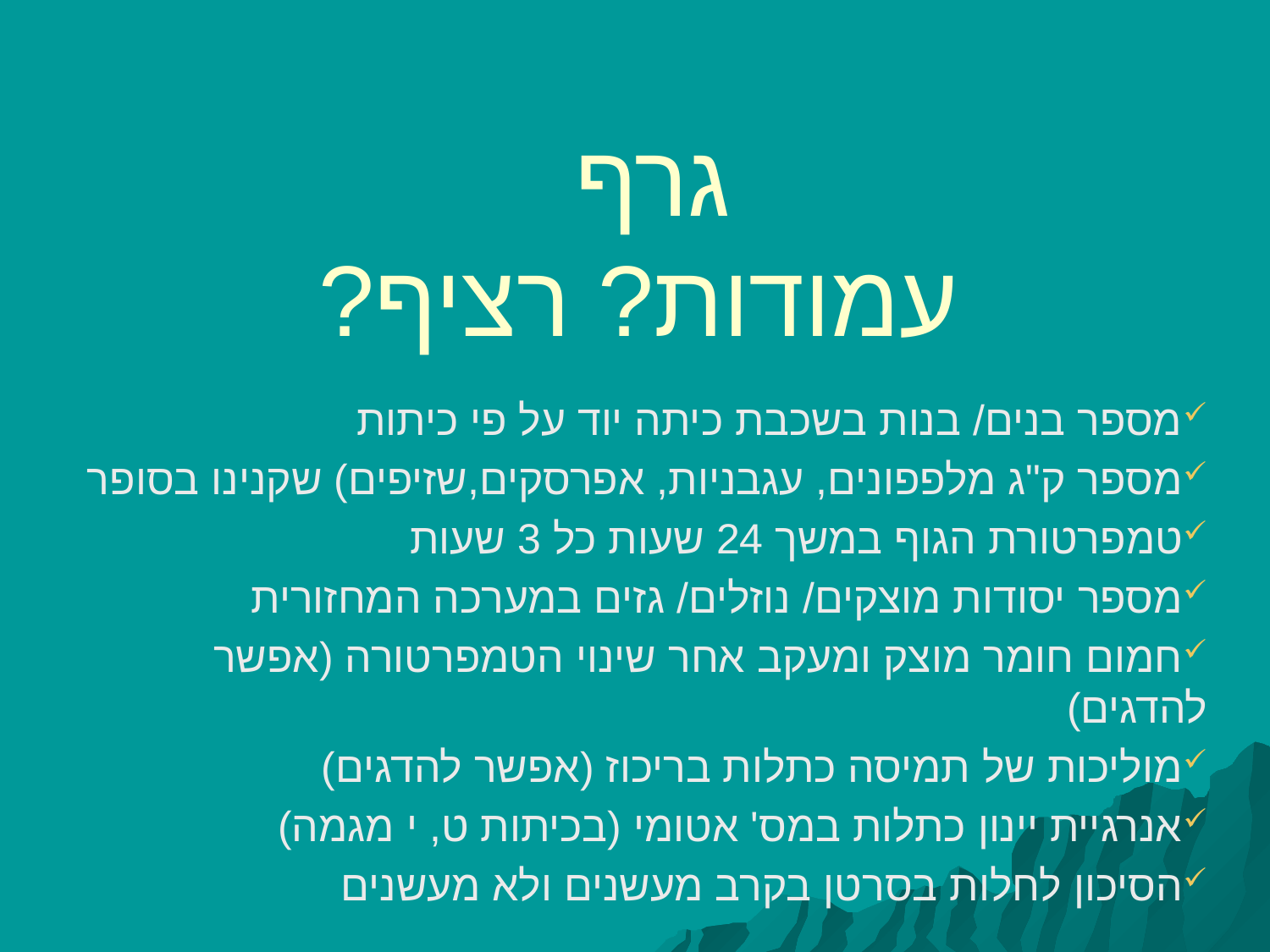

# גרף עמודות? רציף?
מספר בנים/ בנות בשכבת כיתה יוד על פי כיתות
מספר ק"ג מלפפונים, עגבניות, אפרסקים,שזיפים) שקנינו בסופר
טמפרטורת הגוף במשך 24 שעות כל 3 שעות
מספר יסודות מוצקים/ נוזלים/ גזים במערכה המחזורית
חמום חומר מוצק ומעקב אחר שינוי הטמפרטורה (אפשר להדגים)
מוליכות של תמיסה כתלות בריכוז (אפשר להדגים)
אנרגיית יינון כתלות במס' אטומי (בכיתות ט, י מגמה)
הסיכון לחלות בסרטן בקרב מעשנים ולא מעשנים